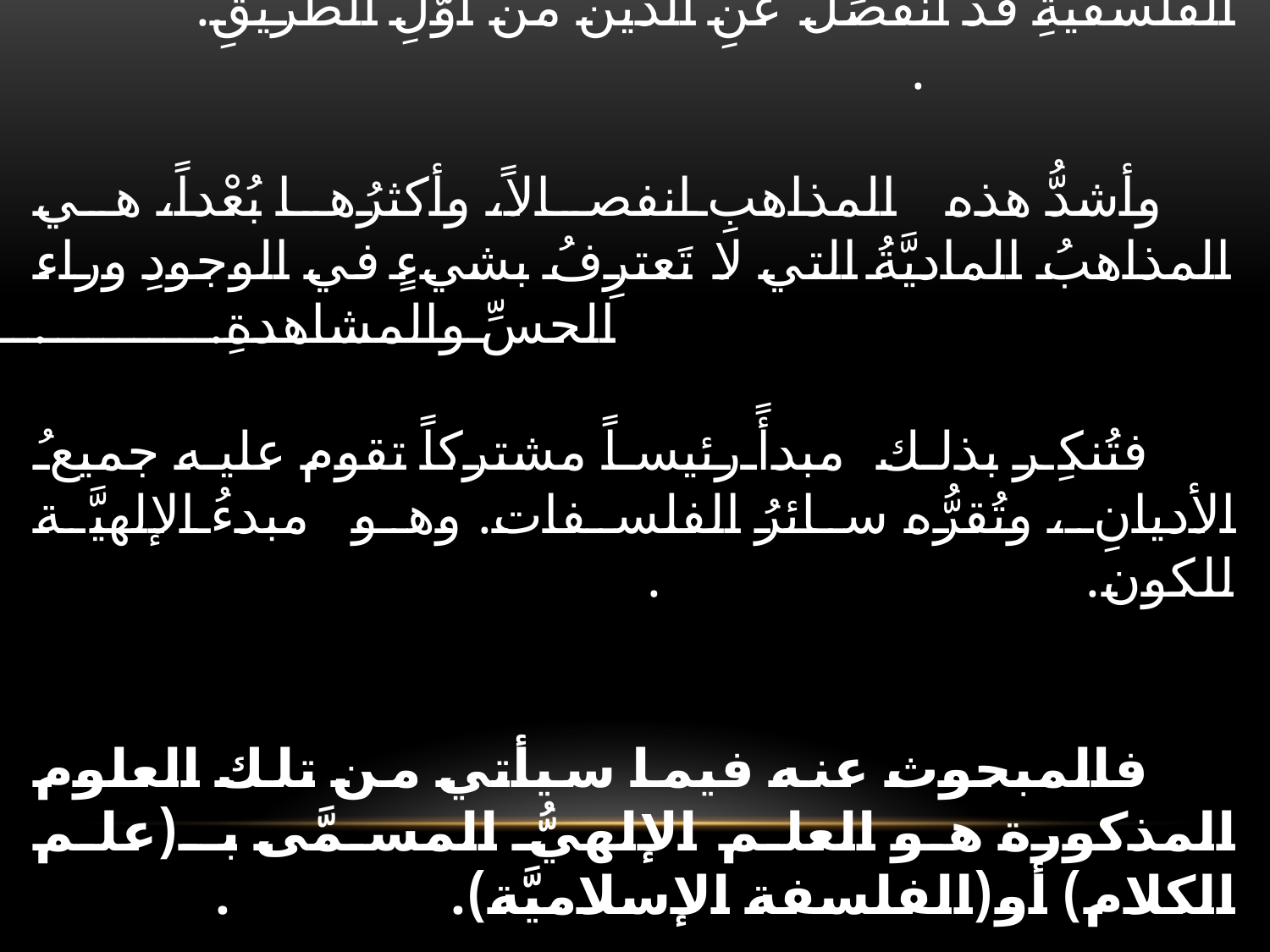

# إشارةٌ إلى الفلسفة الماديَّة:                    : والأغرب مما سبق هو أننا نجدُ كثيراً من المذاهبِ الفلسفيَّةِ قد انفصَل عنِ الدين من أوَّلِ الطريقِ.                                 . وأشدُّ هذه المذاهبِ انفصالاً، وأكثرُها بُعْداً، هي المذاهبُ الماديَّةُ التي لا تَعترِفُ بشيءٍ في الوجودِ وراء الحسِّ والمشاهدةِ.           . فتُنكِر بذلك مبدأً رئيساً مشتركاً تقوم عليه جميعُ الأديانِ، وتُقرُّه سائرُ الفلسفات. وهو مبدءُ الإلهيَّة للكون.                             . فالمبحوث عنه فيما سيأتي من تلك العلوم المذكورة هو العلم الإلهيُّ المسمَّى بـ(علم الكلام) أو(الفلسفة الإسلاميَّة).               .